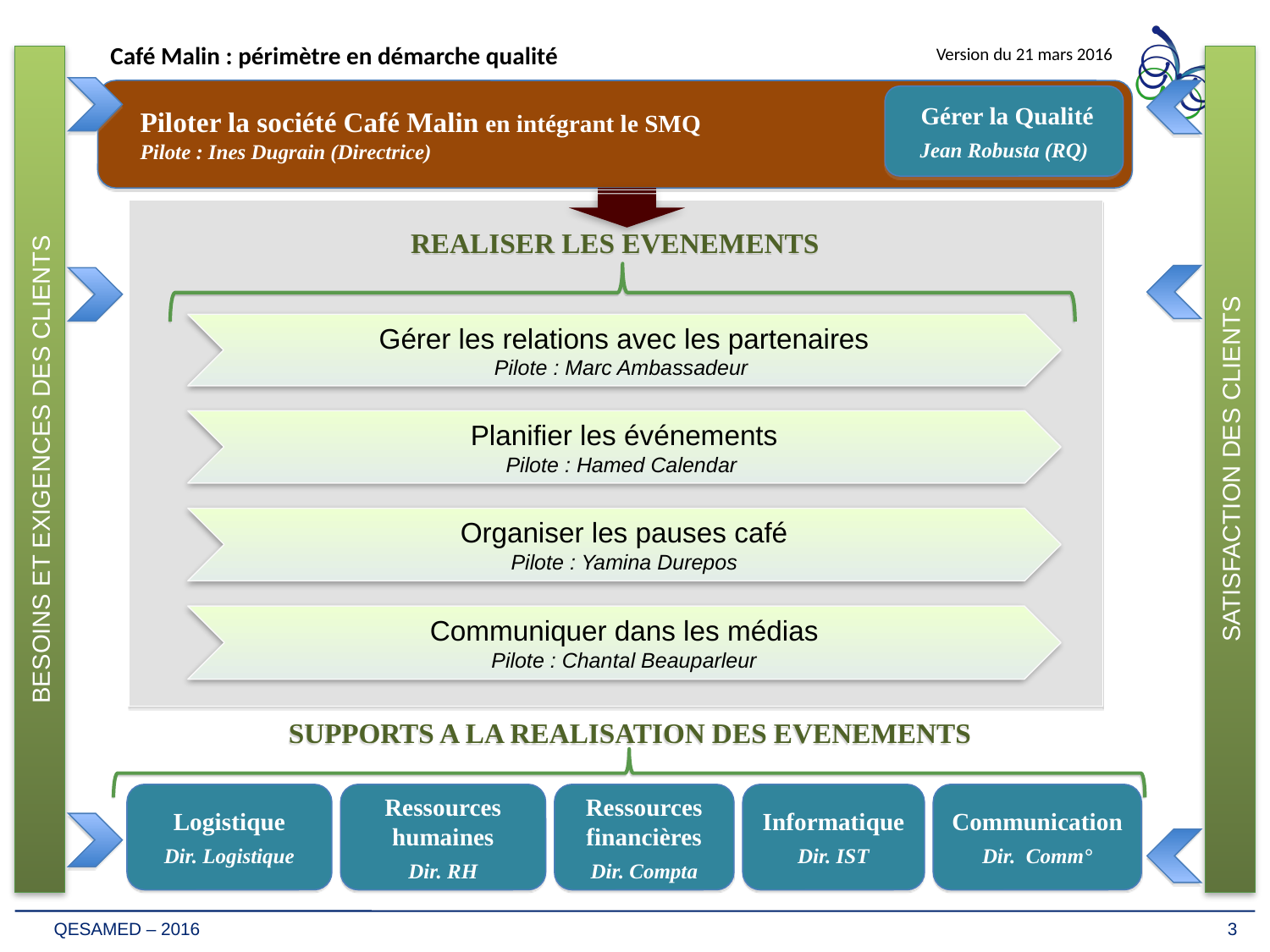

Café Malin : périmètre en démarche qualité
Version du 21 mars 2016
BESOINS ET EXIGENCES DES CLIENTS
SATISFACTION DES CLIENTS

	Piloter la société Café Malin en intégrant le SMQ
	Pilote : Ines Dugrain (Directrice)

 Gérer la Qualité
Jean Robusta (RQ)

REALISER LES EVENEMENTS

Gérer les relations avec les partenaires
Pilote : Marc Ambassadeur
Planifier les événements
Pilote : Hamed Calendar
Organiser les pauses café
Pilote : Yamina Durepos
Communiquer dans les médias
Pilote : Chantal Beauparleur
SUPPORTS A LA REALISATION DES EVENEMENTS
Logistique
Dir. Logistique
Ressources humaines
Dir. RH
Ressources financières
Dir. Compta
Informatique
Dir. IST
Communication
Dir.  Comm°